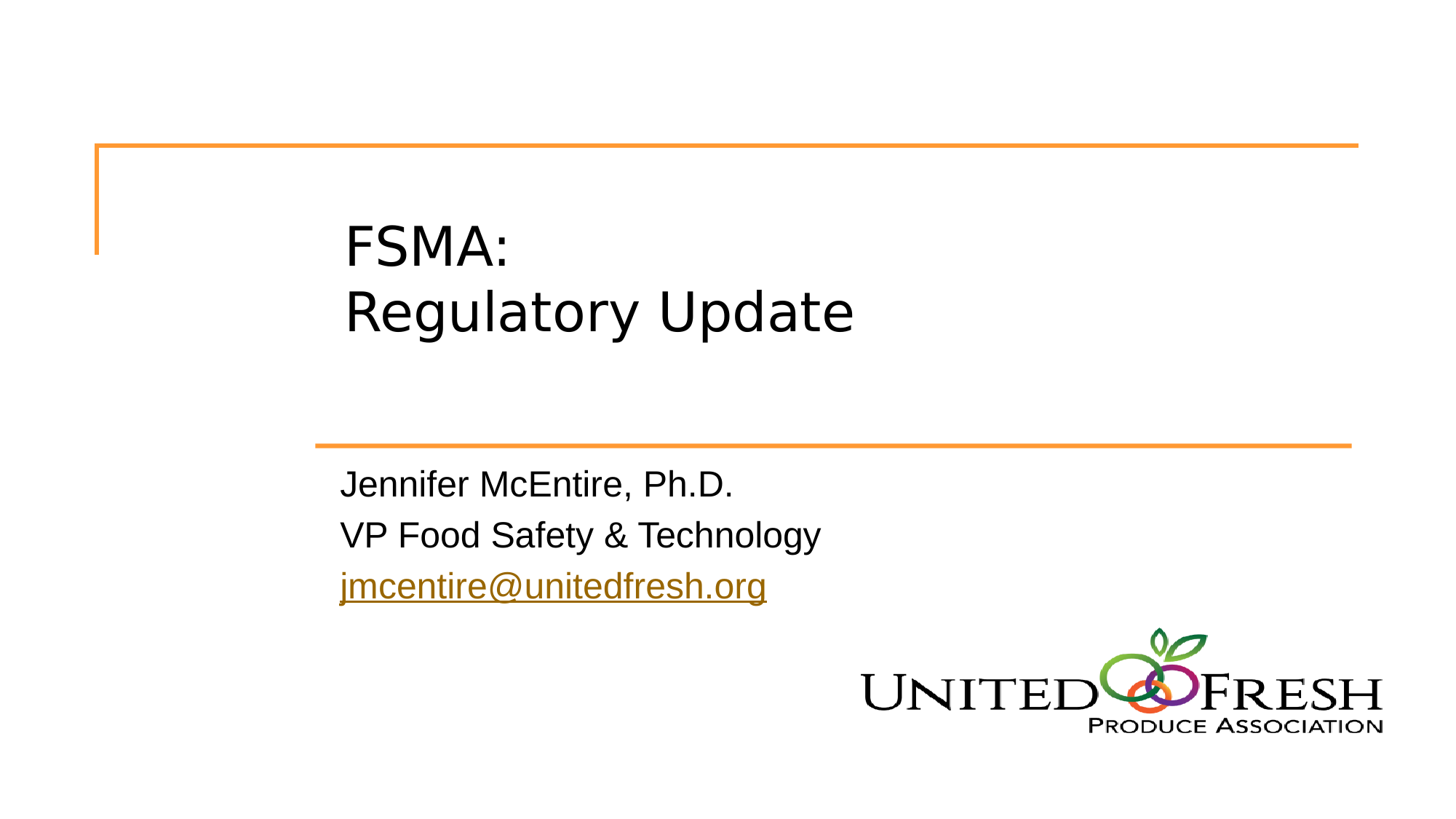

#
FSMA:
Regulatory Update
Jennifer McEntire, Ph.D.
VP Food Safety & Technology
jmcentire@unitedfresh.org